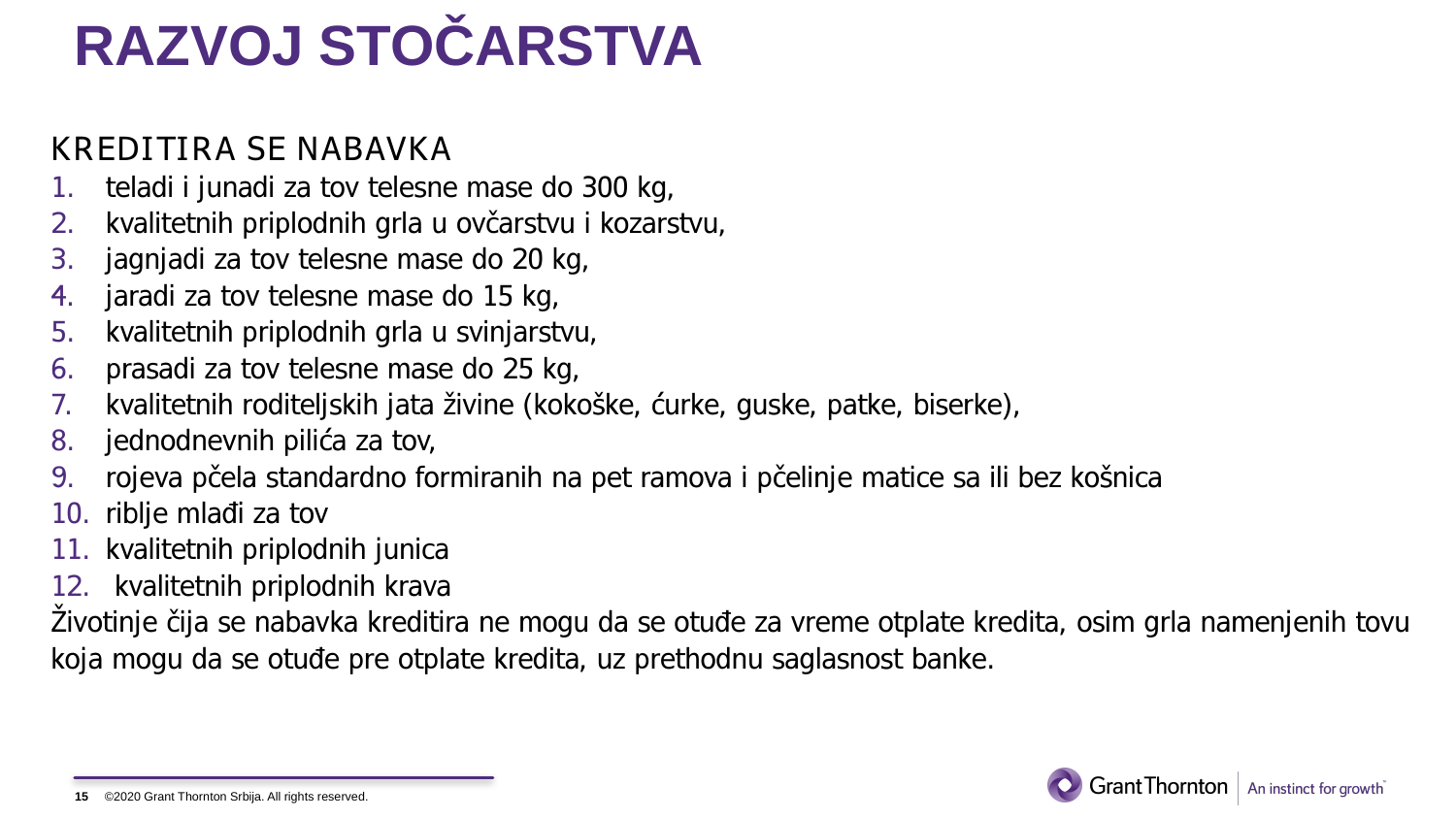

# RAZVOJ STOČARSTVA

KREDITIRA SE NABAVKA
teladi i junadi za tov telesne mase do 300 kg,
kvalitetnih priplodnih grla u ovčarstvu i kozarstvu,
jagnjadi za tov telesne mase do 20 kg,
jaradi za tov telesne mase do 15 kg,
kvalitetnih priplodnih grla u svinjarstvu,
prasadi za tov telesne mase do 25 kg,
kvalitetnih roditeljskih jata živine (kokoške, ćurke, guske, patke, biserke),
jednodnevnih pilića za tov,
rojeva pčela standardno formiranih na pet ramova i pčelinje matice sa ili bez košnica
riblje mlađi za tov
kvalitetnih priplodnih junica
 kvalitetnih priplodnih krava
Životinje čija se nabavka kreditira ne mogu da se otuđe za vreme otplate kredita, osim grla namenjenih tovu koja mogu da se otuđe pre otplate kredita, uz prethodnu saglasnost banke.

15